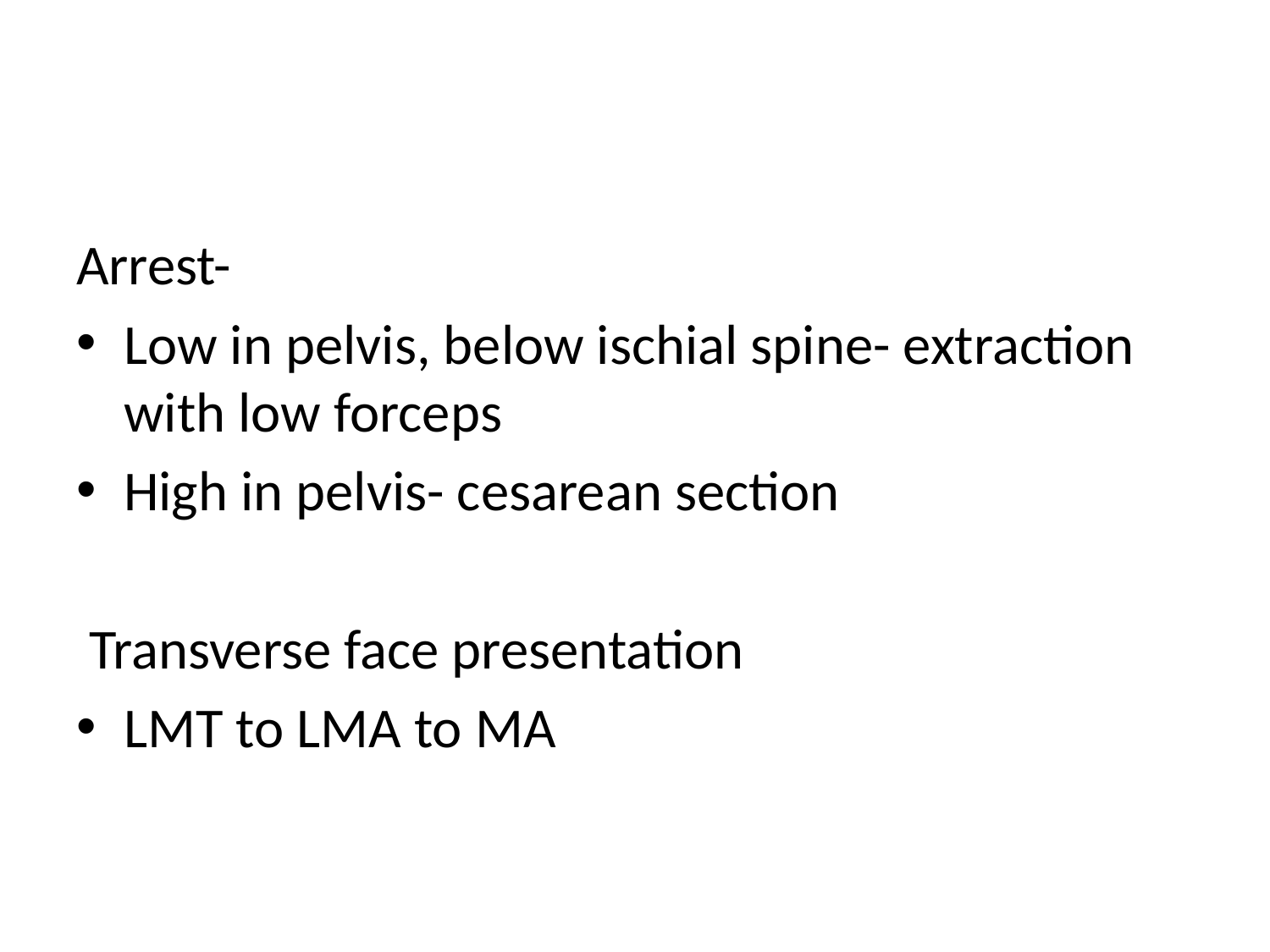

#
Arrest-
Low in pelvis, below ischial spine- extraction with low forceps
High in pelvis- cesarean section

 Transverse face presentation
LMT to LMA to MA